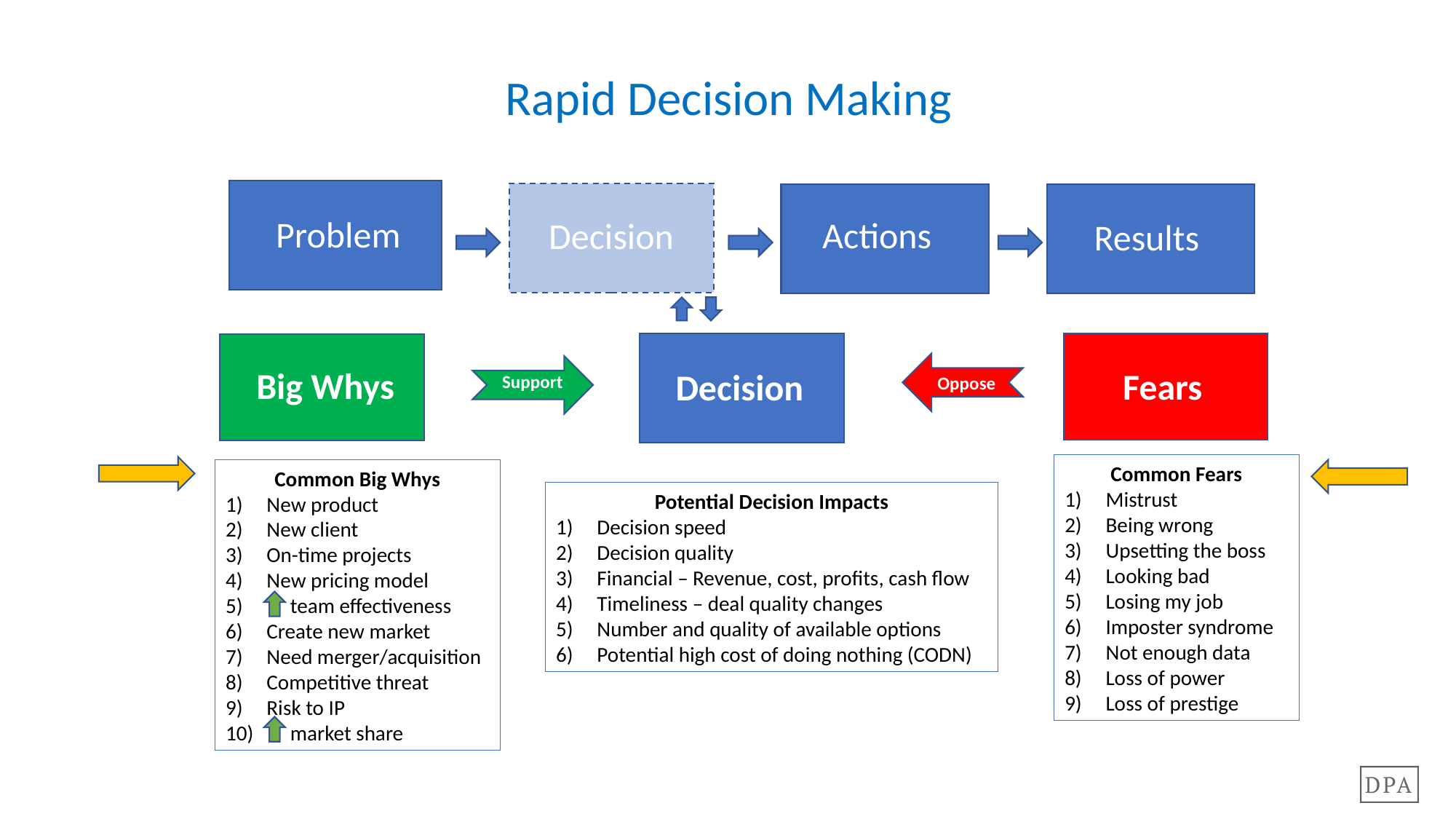

# Rapid Decision Making

Problem
Actions
Decision
Results

Big Whys
Fears
Decision
Support
Oppose
Common Fears
Mistrust
Being wrong
Upsetting the boss
Looking bad
Losing my job
Imposter syndrome
Not enough data
Loss of power
Loss of prestige
Common Big Whys
New product
New client
On-time projects
New pricing model
     team effectiveness
Create new market
Need merger/acquisition
Competitive threat
Risk to IP
     market share
Potential Decision Impacts
Decision speed
Decision quality
Financial – Revenue, cost, profits, cash flow
Timeliness – deal quality changes
Number and quality of available options
Potential high cost of doing nothing (CODN)